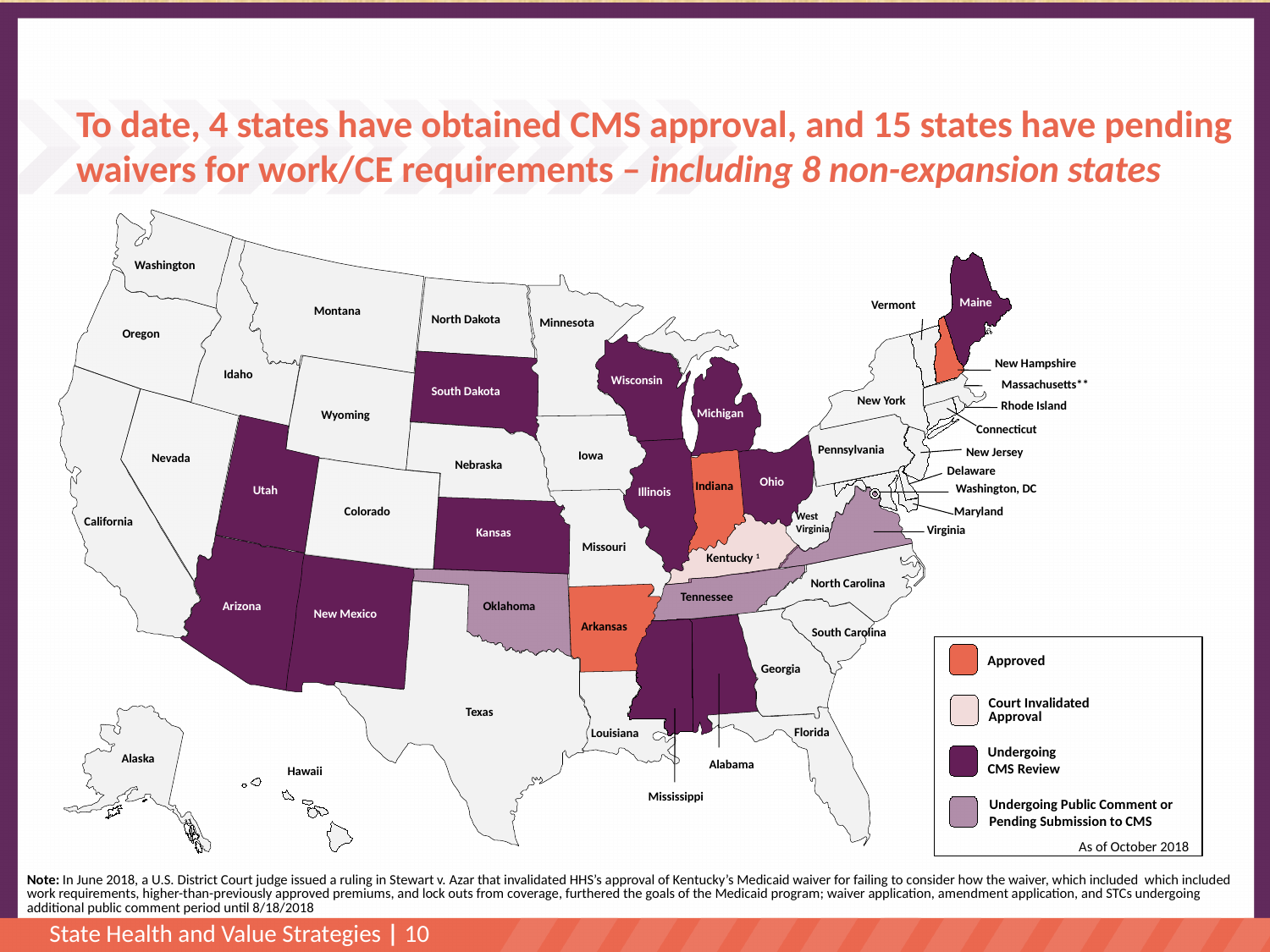

# To date, 4 states have obtained CMS approval, and 15 states have pending waivers for work/CE requirements – including 8 non-expansion states

Washington

Maine
Vermont
Montana
North Dakota
Minnesota

Oregon

New Hampshire

Idaho

Wisconsin

Massachusetts**

South Dakota

New York

Rhode Island

Wyoming
Michigan

Iowa
Connecticut

Iowa

Pennsylvania
New Jersey

Nevada

Nebraska
Delaware

Ohio

Indiana

Washington, DC
Utah
Illinois

Colorado
Maryland
West Virginia

California

Virginia
Kansas

Missouri

Kentucky 1

North Carolina

Tennessee

Arizona
Oklahoma

New Mexico

Arkansas

South Carolina

Approved

Court Invalidated Approval

Undergoing CMS Review

Undergoing Public Comment or Pending Submission to CMS

Georgia

Texas

Florida
Louisiana
Alaska
Alabama
Hawaii

Mississippi

As of October 2018
Note: In June 2018, a U.S. District Court judge issued a ruling in Stewart v. Azar that invalidated HHS’s approval of Kentucky’s Medicaid waiver for failing to consider how the waiver, which included  which included work requirements, higher-than-previously approved premiums, and lock outs from coverage, furthered the goals of the Medicaid program; waiver application, amendment application, and STCs undergoing additional public comment period until 8/18/2018

State Health and Value Strategies | 10